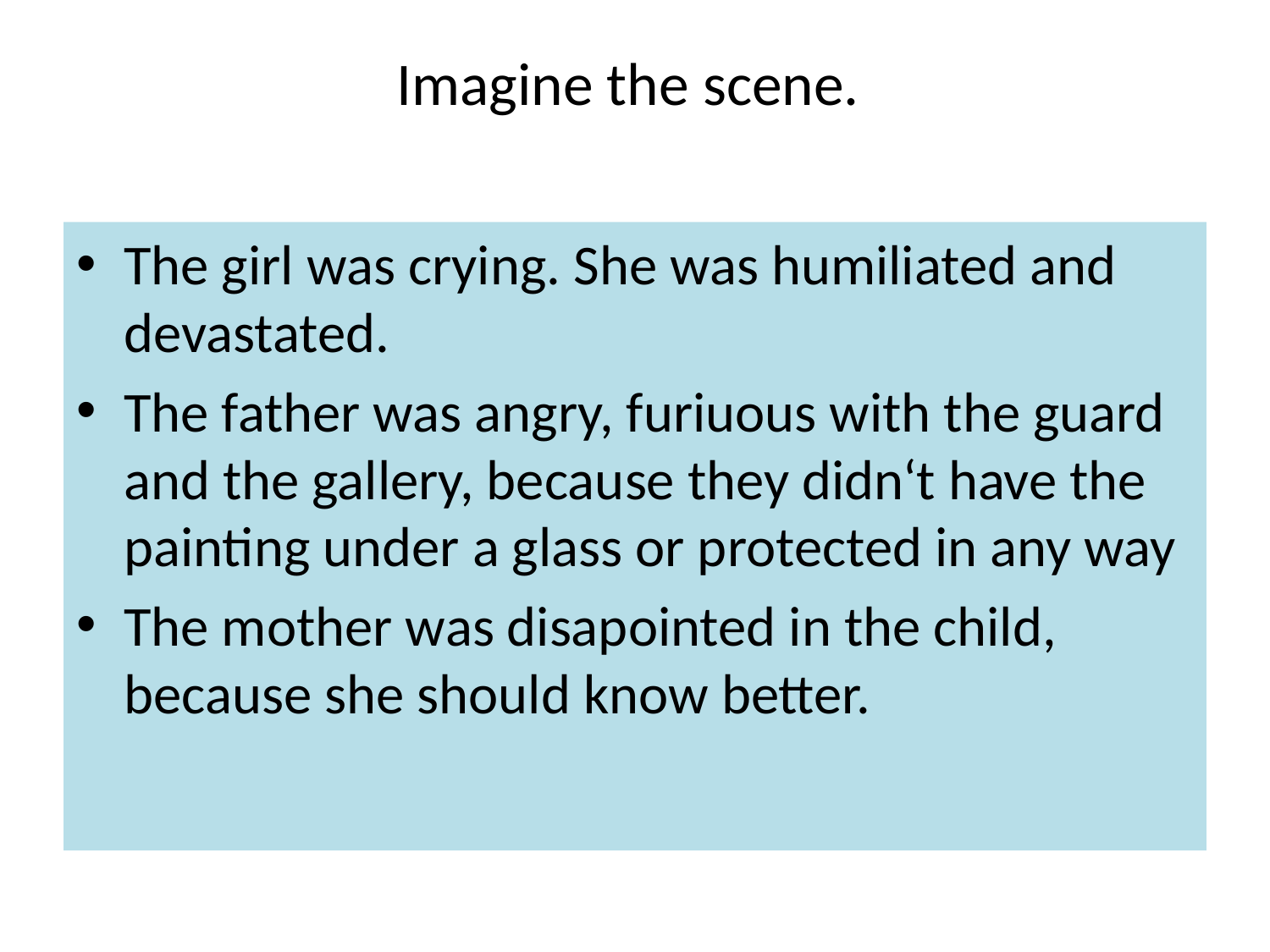

# Imagine the scene.
The girl was crying. She was humiliated and devastated.
The father was angry, furiuous with the guard and the gallery, because they didn‘t have the painting under a glass or protected in any way
The mother was disapointed in the child, because she should know better.